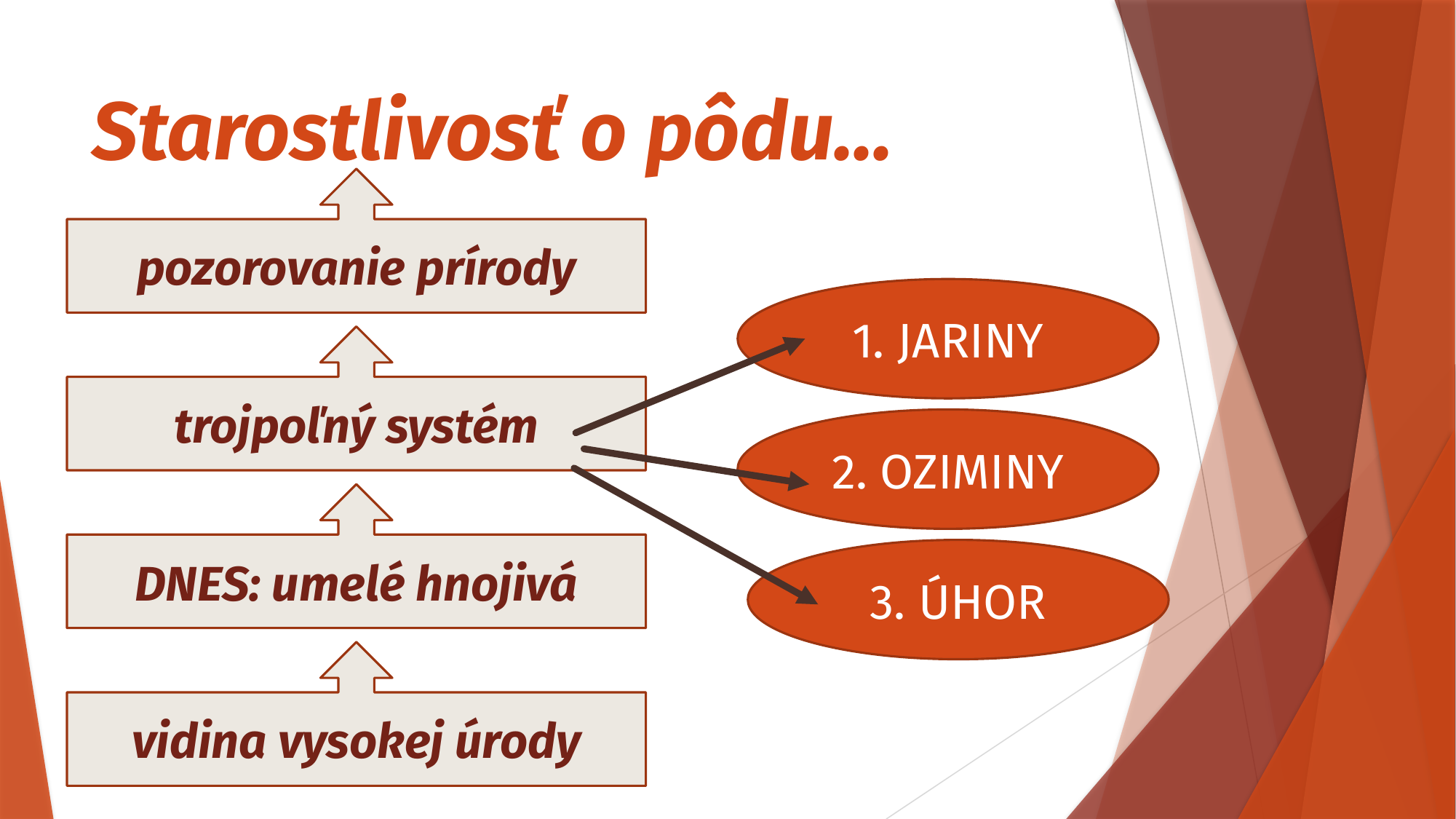

# Starostlivosť o pôdu...
pozorovanie prírody
1. JARINY
trojpoľný systém
2. OZIMINY
DNES: umelé hnojivá
3. ÚHOR
vidina vysokej úrody